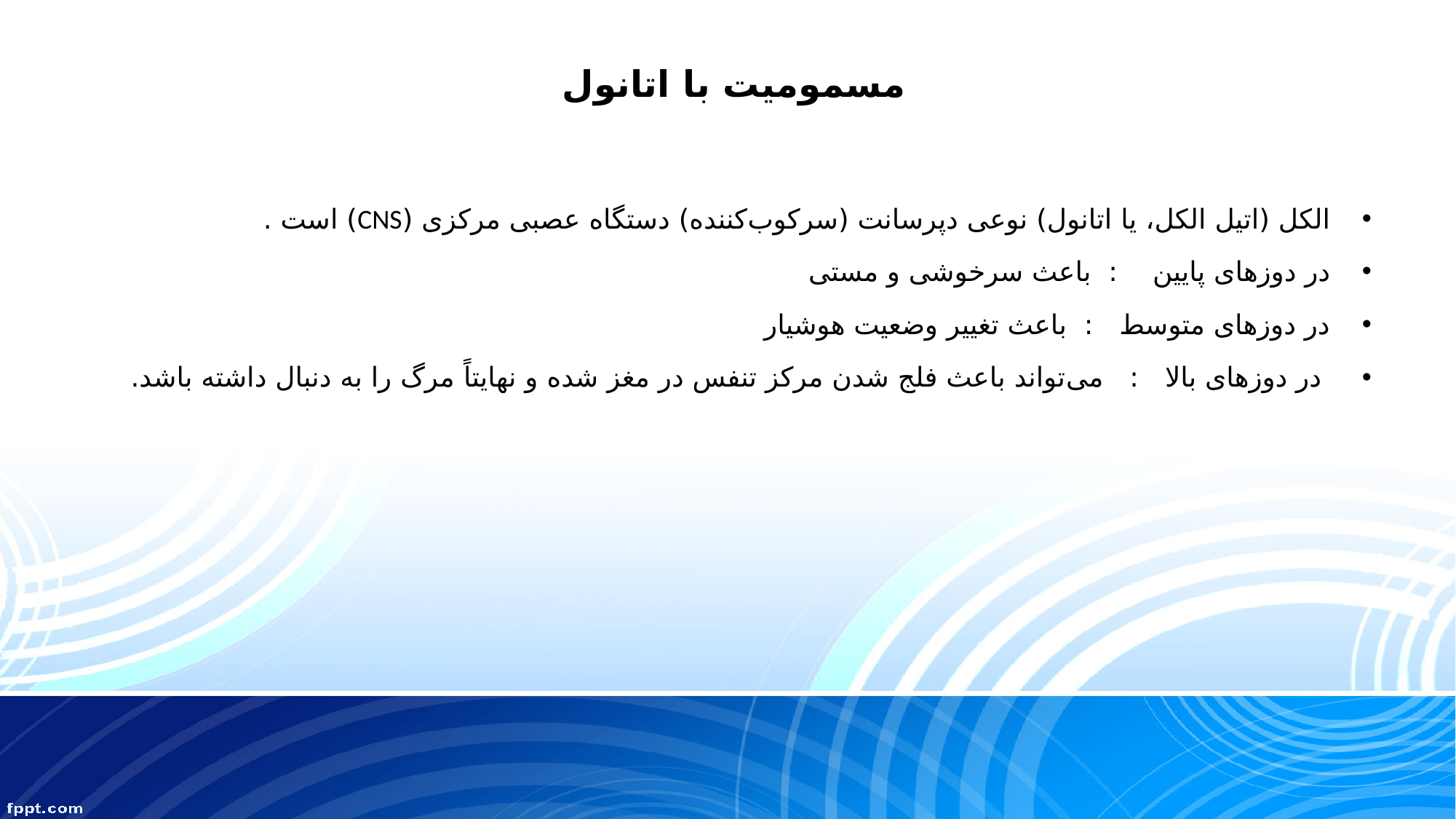

# مسمومیت با اتانول
الکل (اتیل الکل، یا اتانول) نوعی دپرسانت (سرکوب‌کننده) دستگاه عصبی مرکزی (CNS) است .
در دوزهای پایین    :  باعث سرخوشی و مستی
در دوزهای متوسط   :  باعث تغییر وضعیت هوشیار
 در دوزهای بالا   :   می‌تواند باعث فلج شدن مرکز تنفس در مغز شده و نهایتاً مرگ را به دنبال داشته باشد.